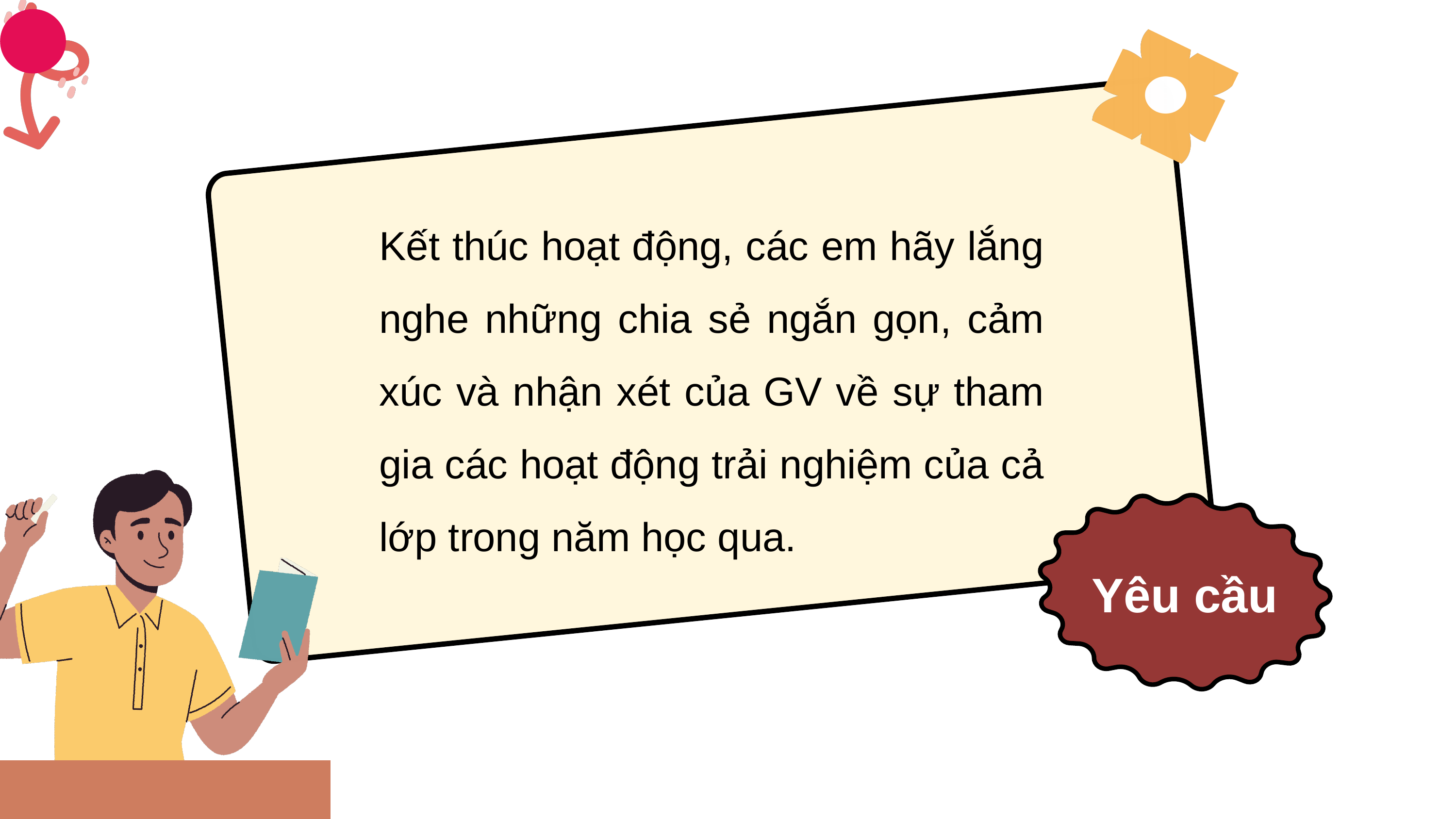

Kết thúc hoạt động, các em hãy lắng nghe những chia sẻ ngắn gọn, cảm xúc và nhận xét của GV về sự tham gia các hoạt động trải nghiệm của cả lớp trong năm học qua.

Yêu cầu